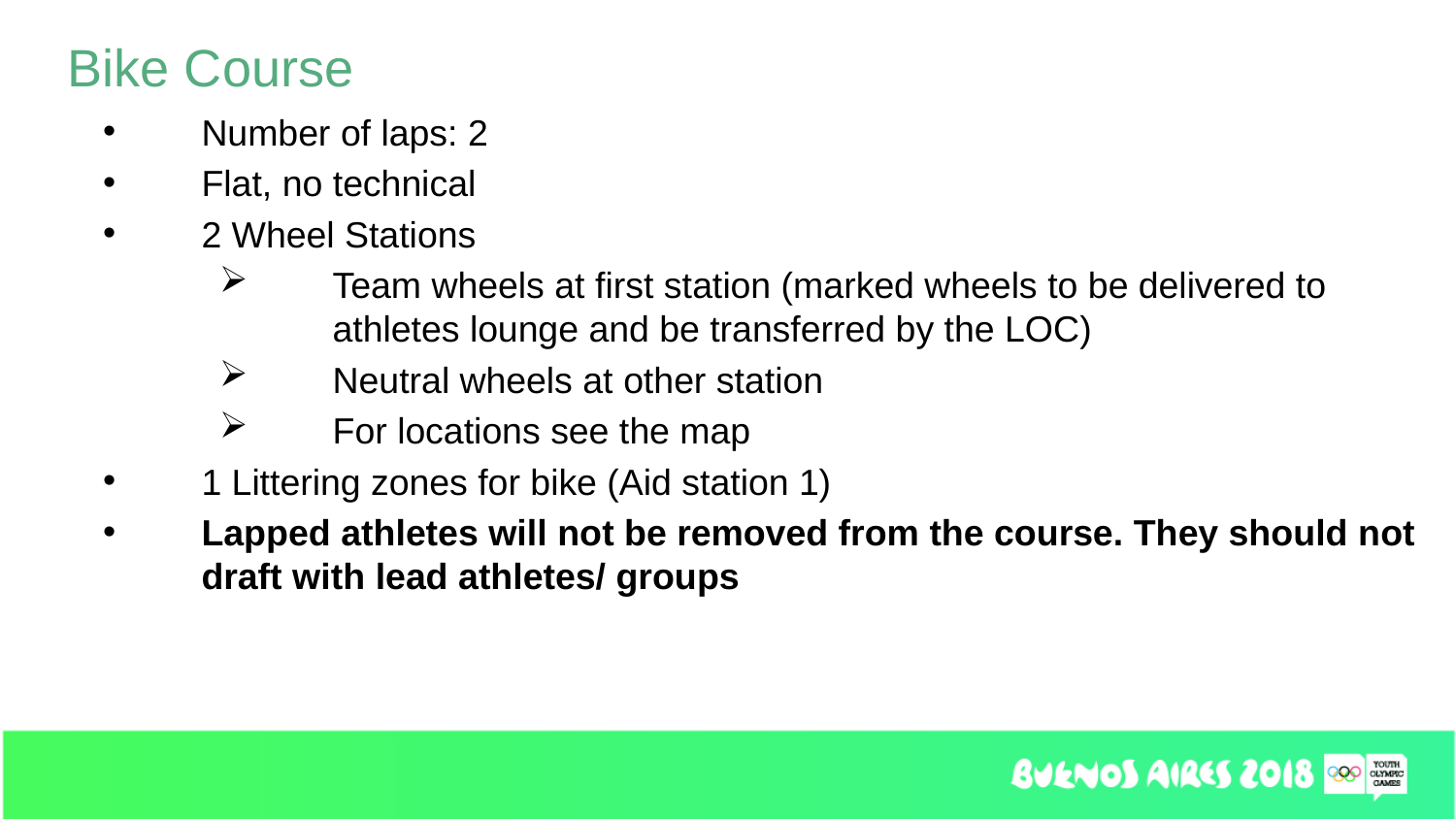

Bike Course
Number of laps: 2
Flat, no technical
2 Wheel Stations
Team wheels at first station (marked wheels to be delivered to athletes lounge and be transferred by the LOC)
Neutral wheels at other station
For locations see the map
1 Littering zones for bike (Aid station 1)
Lapped athletes will not be removed from the course. They should not draft with lead athletes/ groups